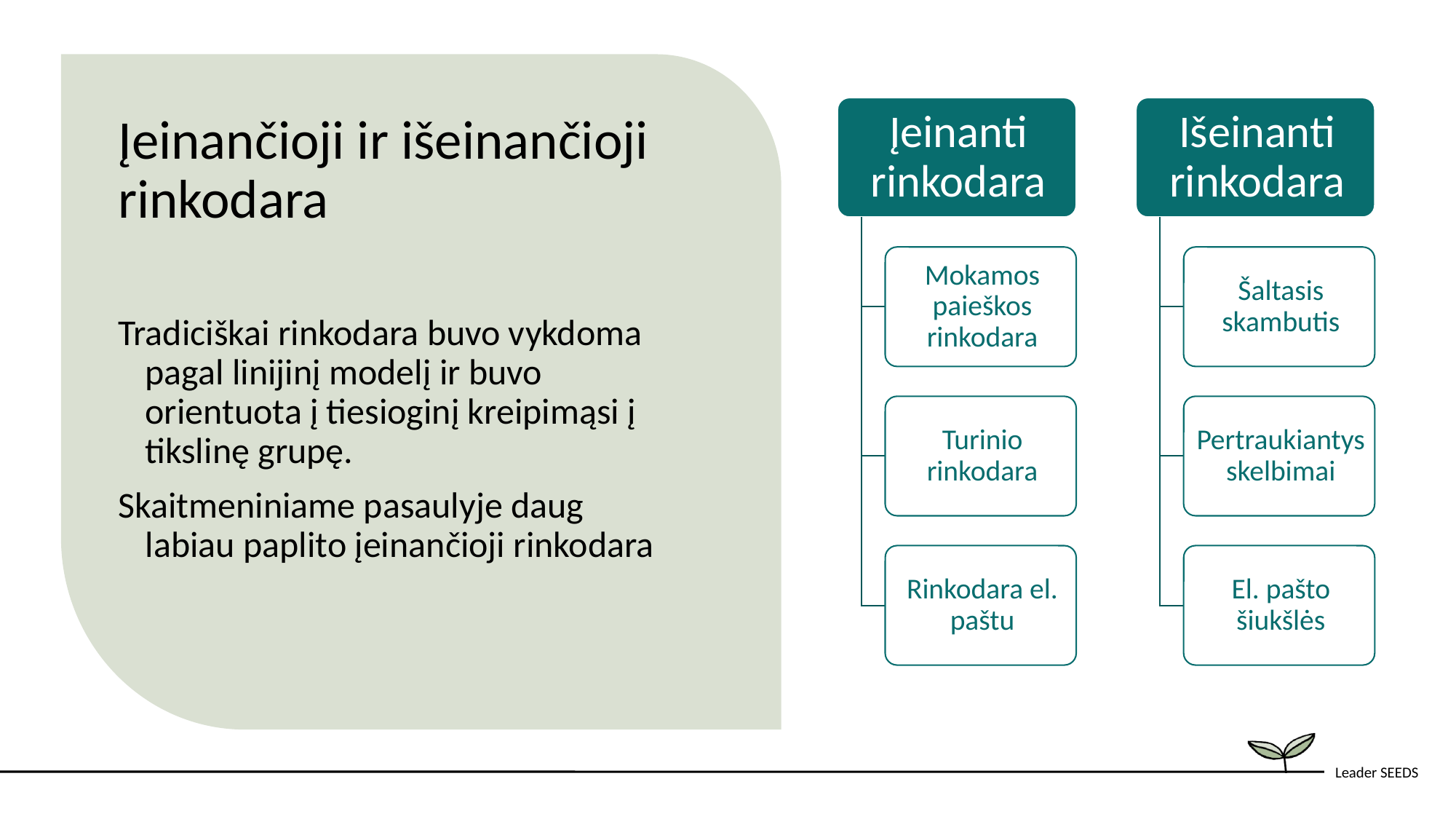

Įeinanti rinkodara
Mokamos paieškos rinkodara
Turinio rinkodara
Rinkodara el. paštu
Išeinanti rinkodara
Šaltasis skambutis
Pertraukiantys skelbimai
El. pašto šiukšlės
Įeinančioji ir išeinančioji rinkodara
Tradiciškai rinkodara buvo vykdoma pagal linijinį modelį ir buvo orientuota į tiesioginį kreipimąsi į tikslinę grupę.
Skaitmeniniame pasaulyje daug labiau paplito įeinančioji rinkodara